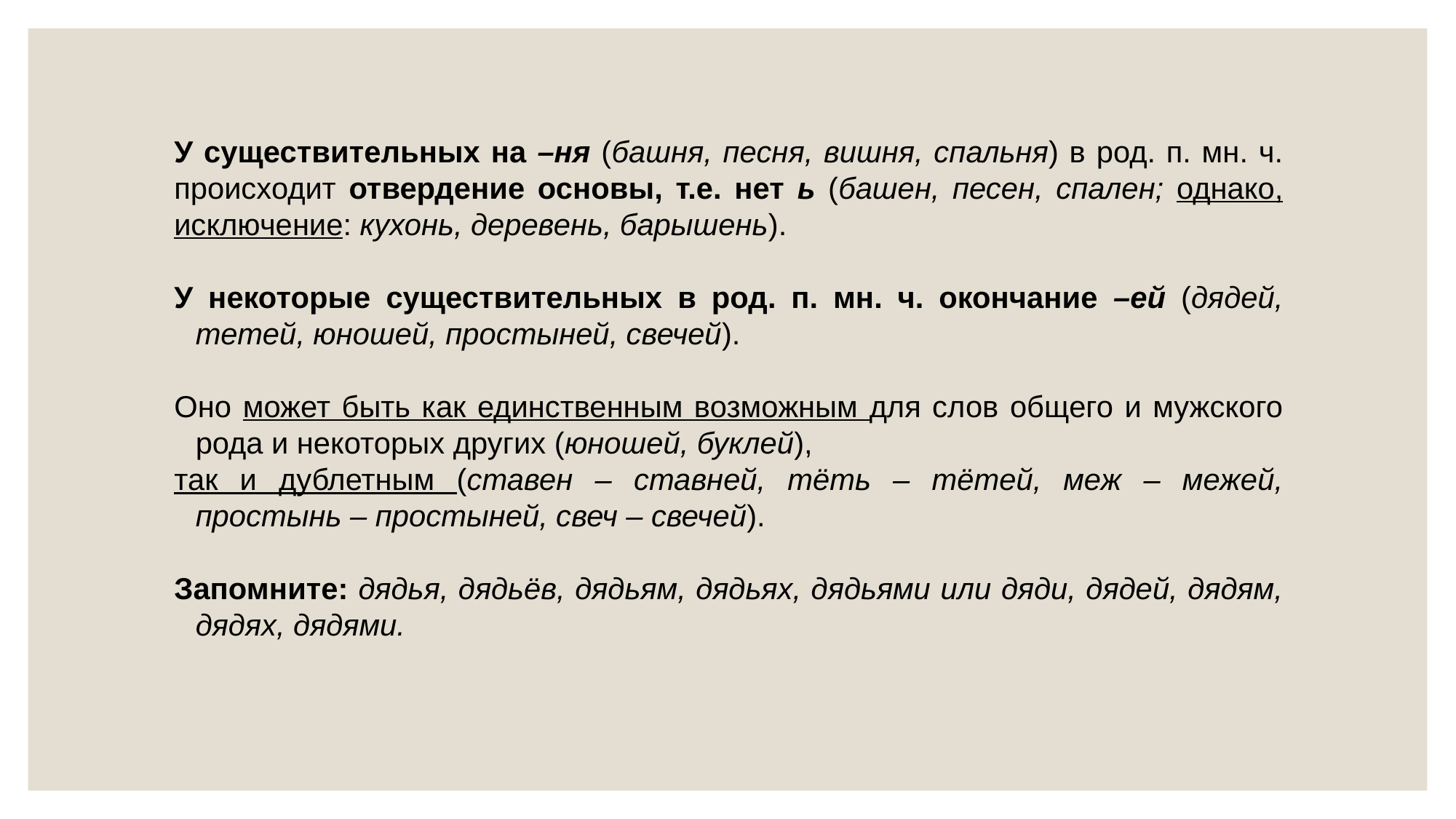

У существительных на –ня (башня, песня, вишня, спальня) в род. п. мн. ч. происходит отвердение основы, т.е. нет ь (башен, песен, спален; однако, исключение: кухонь, деревень, барышень).

У некоторые существительных в род. п. мн. ч. окончание –ей (дядей, тетей, юношей, простыней, свечей).

Оно может быть как единственным возможным для слов общего и мужского рода и некоторых других (юношей, буклей),
так и дублетным (ставен – ставней, тёть – тётей, меж – межей, простынь – простыней, свеч – свечей).

Запомните: дядья, дядьёв, дядьям, дядьях, дядьями или дяди, дядей, дядям, дядях, дядями.